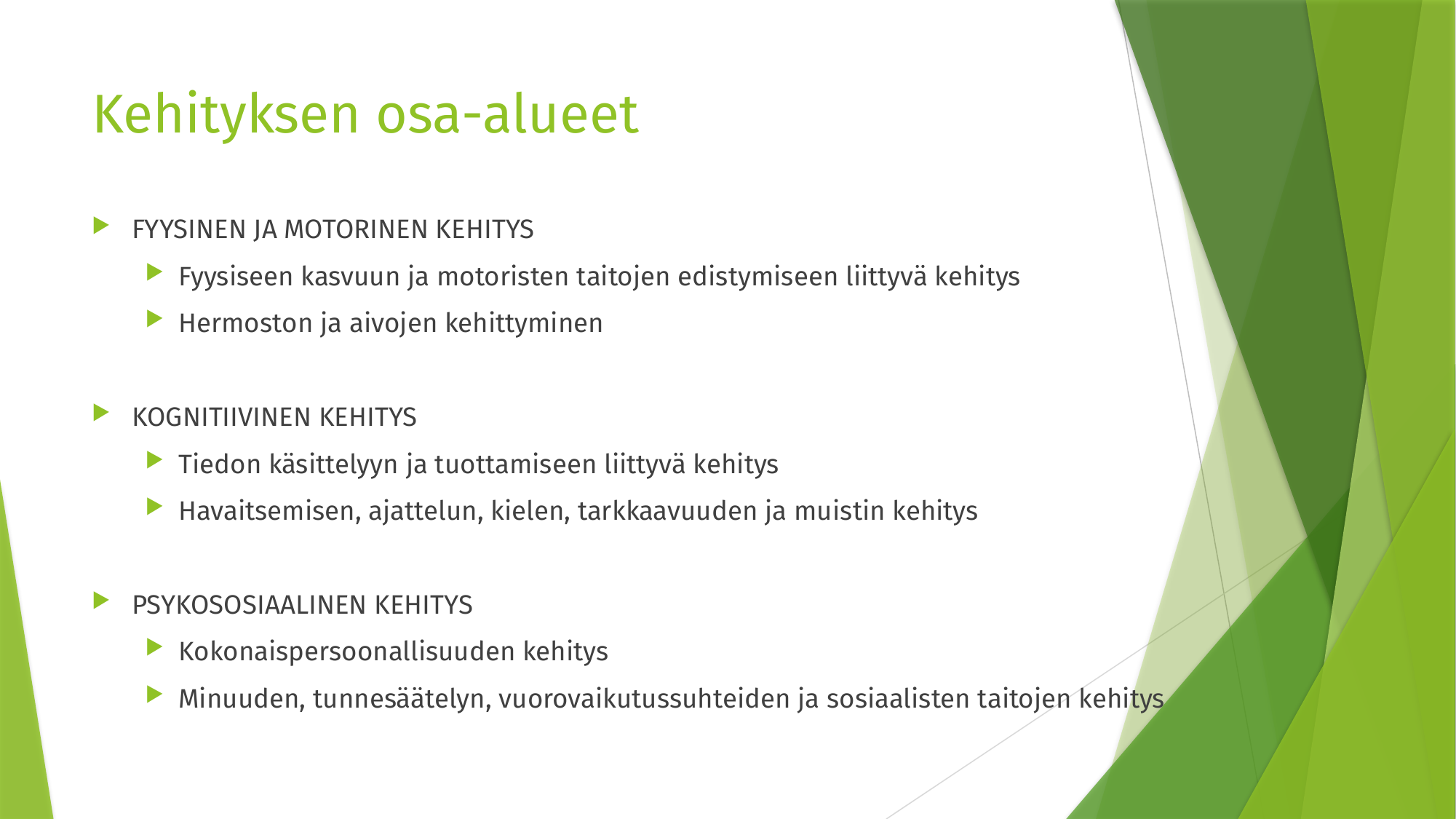

# Kehityksen osa-alueet
FYYSINEN JA MOTORINEN KEHITYS
Fyysiseen kasvuun ja motoristen taitojen edistymiseen liittyvä kehitys
Hermoston ja aivojen kehittyminen

KOGNITIIVINEN KEHITYS
Tiedon käsittelyyn ja tuottamiseen liittyvä kehitys
Havaitsemisen, ajattelun, kielen, tarkkaavuuden ja muistin kehitys

PSYKOSOSIAALINEN KEHITYS
Kokonaispersoonallisuuden kehitys
Minuuden, tunnesäätelyn, vuorovaikutussuhteiden ja sosiaalisten taitojen kehitys